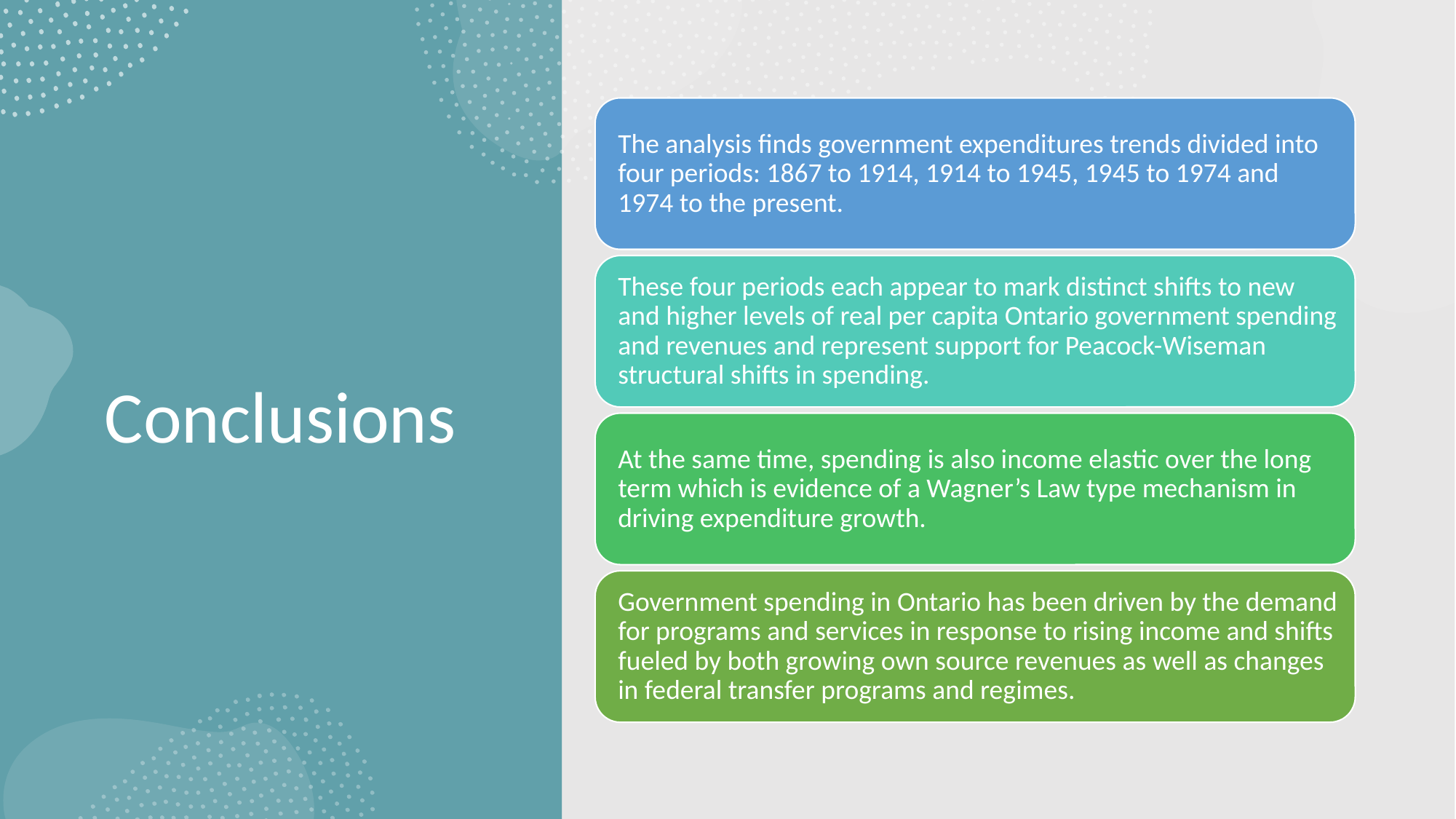

The analysis finds government expenditures trends divided into four periods: 1867 to 1914, 1914 to 1945, 1945 to 1974 and 1974 to the present.
These four periods each appear to mark distinct shifts to new and higher levels of real per capita Ontario government spending and revenues and represent support for Peacock-Wiseman structural shifts in spending.
At the same time, spending is also income elastic over the long term which is evidence of a Wagner’s Law type mechanism in driving expenditure growth.
Government spending in Ontario has been driven by the demand for programs and services in response to rising income and shifts fueled by both growing own source revenues as well as changes in federal transfer programs and regimes.
# Conclusions